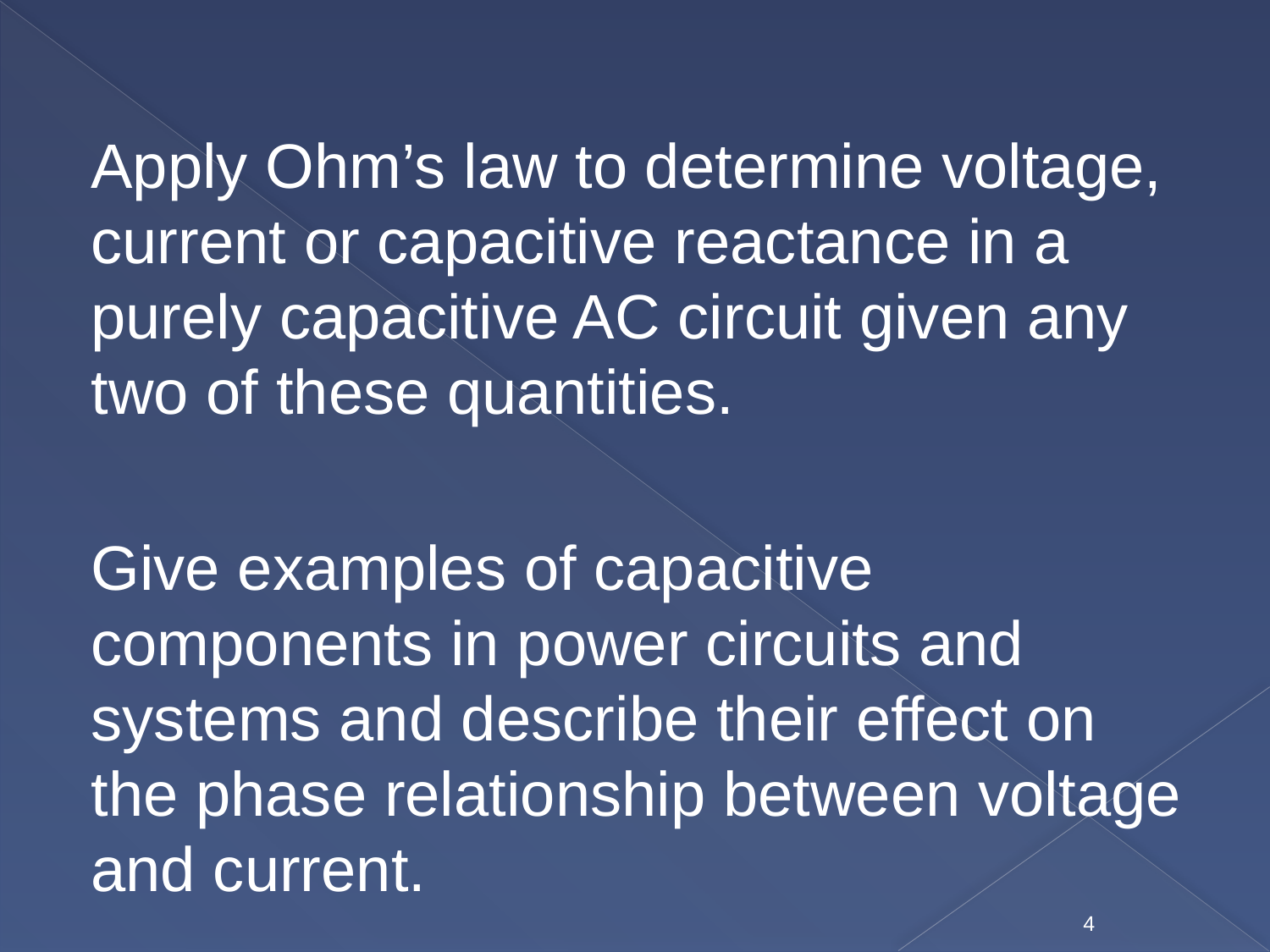

Apply Ohm’s law to determine voltage, current or capacitive reactance in a purely capacitive AC circuit given any two of these quantities.

Give examples of capacitive components in power circuits and systems and describe their effect on the phase relationship between voltage and current.

4